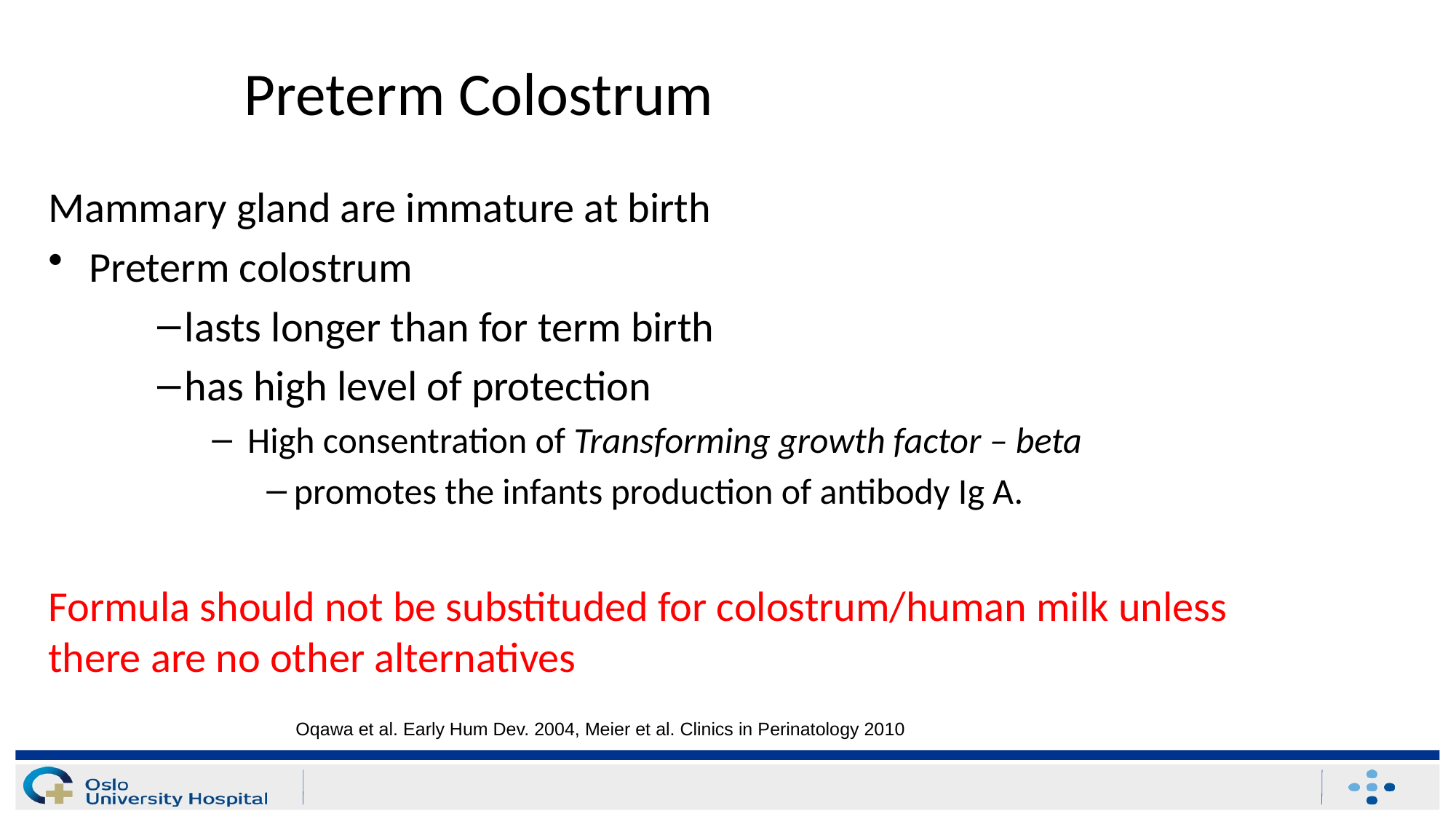

# Preterm Colostrum
Mammary gland are immature at birth
Preterm colostrum
lasts longer than for term birth
has high level of protection
 High consentration of Transforming growth factor – beta
promotes the infants production of antibody Ig A.

Formula should not be substituded for colostrum/human milk unless there are no other alternatives
Oqawa et al. Early Hum Dev. 2004, Meier et al. Clinics in Perinatology 2010